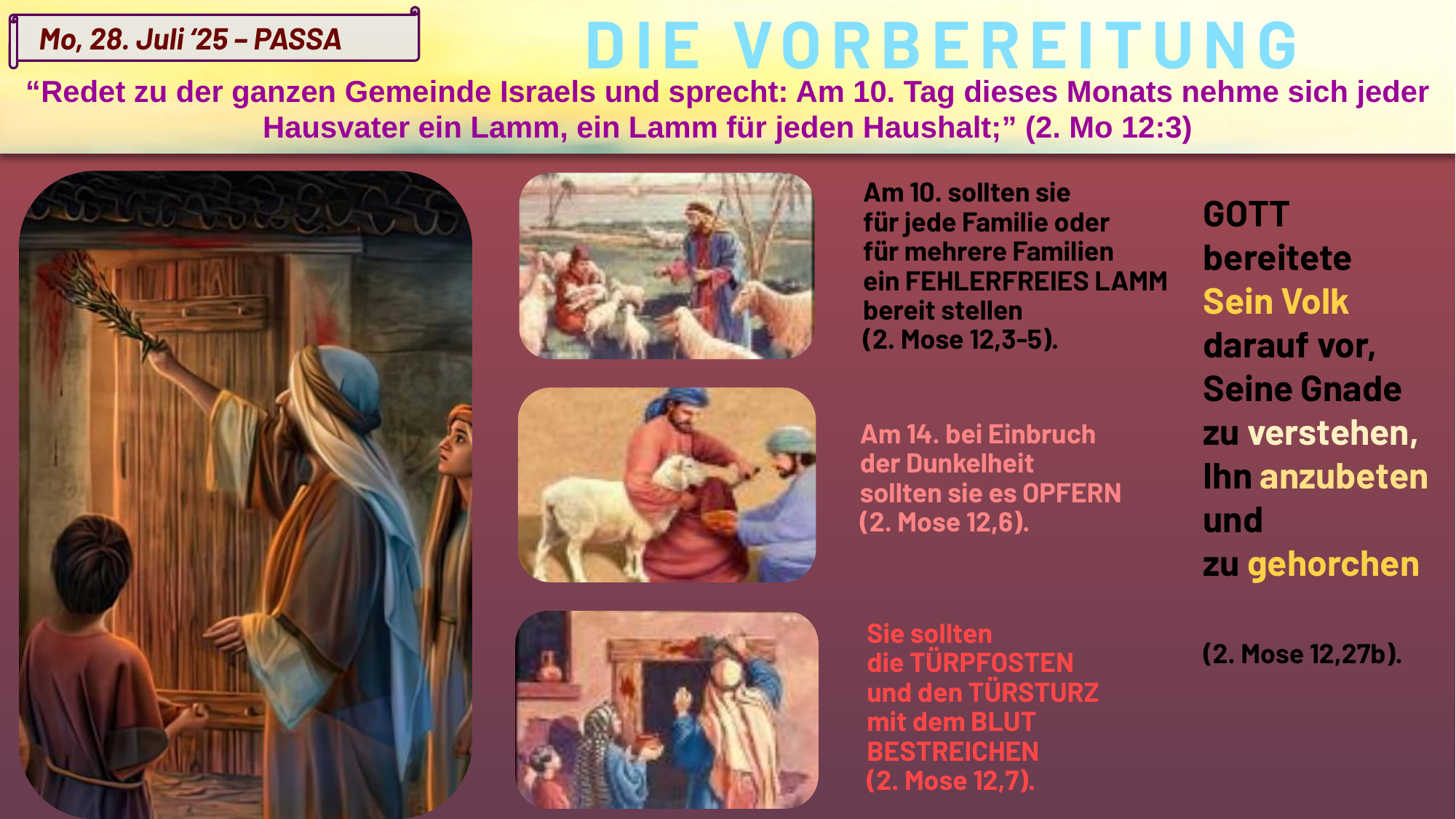

DIE VORBEREITUNG
	Mo, 28. Juli ‘25 – PASSA
“Redet zu der ganzen Gemeinde Israels und sprecht: Am 10. Tag dieses Monats nehme sich jeder Hausvater ein Lamm, ein Lamm für jeden Haushalt;” (2. Mo 12:3)

Am 10. sollten sie
für jede Familie oder
für mehrere Familien
ein FEHLERFREIES LAMM
bereit stellen
(2. Mose 12,3-5).
Am 14. bei Einbruch
der Dunkelheit
sollten sie es OPFERN
(2. Mose 12,6).
Sie sollten
die TÜRPFOSTEN
und den TÜRSTURZ
mit dem BLUT BESTREICHEN
(2. Mose 12,7).
GOTT
bereitete
Sein Volk
darauf vor,
Seine Gnade
zu verstehen,
Ihn anzubeten  und
zu gehorchen
(2. Mose 12,27b).